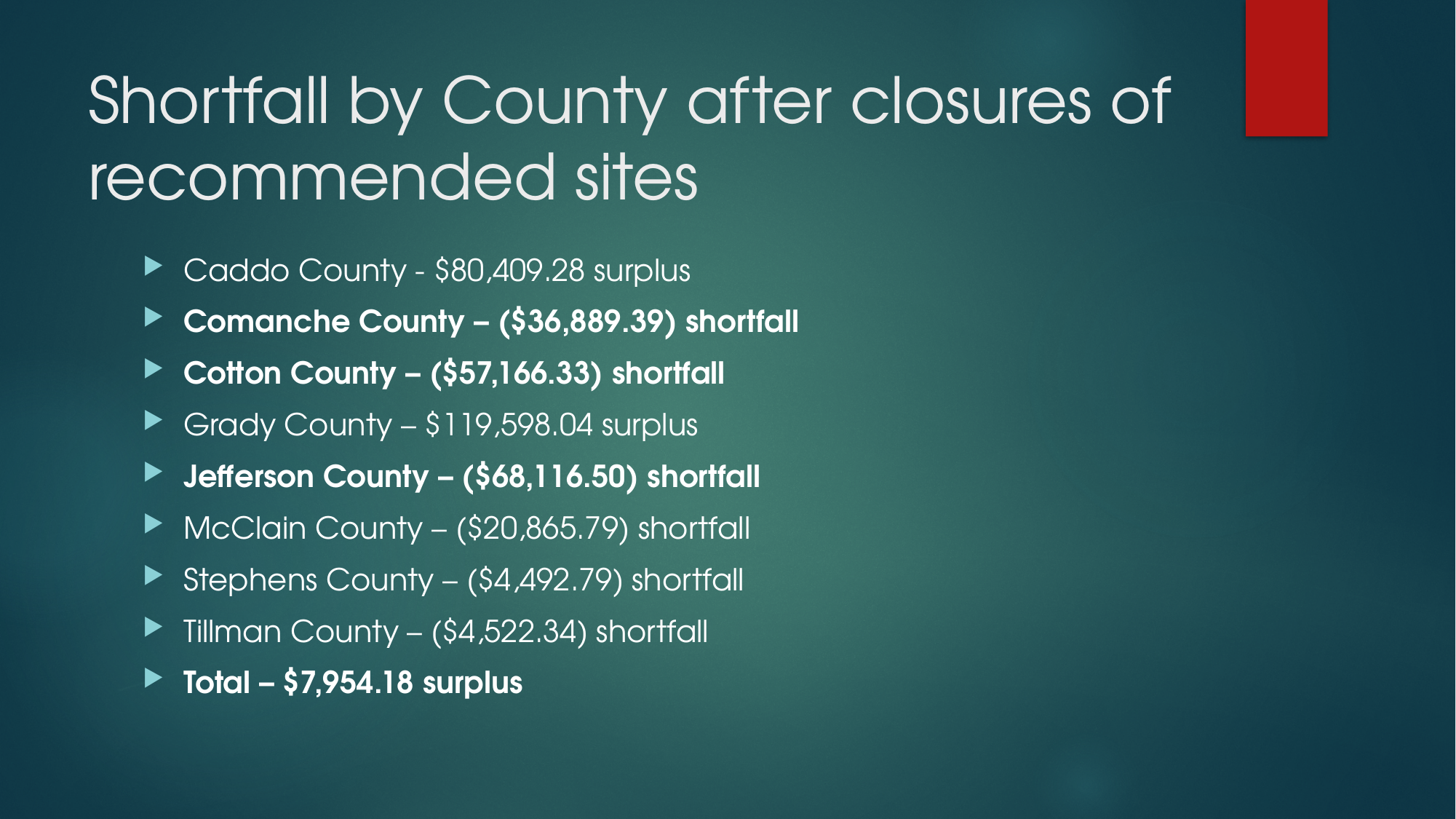

# Shortfall by County after closures of recommended sites
Caddo County - $80,409.28 surplus
Comanche County – ($36,889.39) shortfall
Cotton County – ($57,166.33) shortfall
Grady County – $119,598.04 surplus
Jefferson County – ($68,116.50) shortfall
McClain County – ($20,865.79) shortfall
Stephens County – ($4,492.79) shortfall
Tillman County – ($4,522.34) shortfall
Total – $7,954.18 surplus